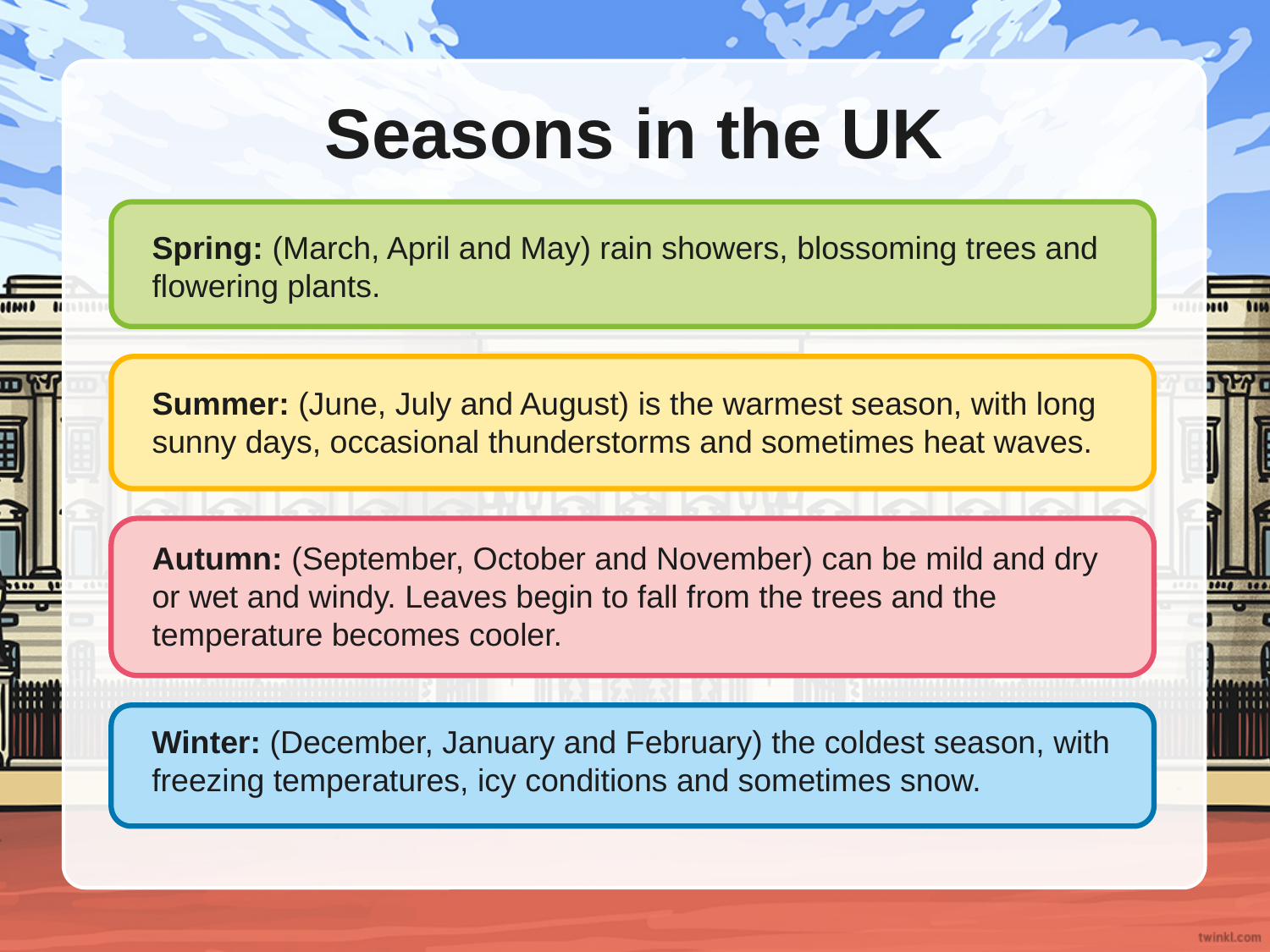

# Seasons in the UK

Spring: (March, April and May) rain showers, blossoming trees and flowering plants.

Summer: (June, July and August) is the warmest season, with long sunny days, occasional thunderstorms and sometimes heat waves.

Autumn: (September, October and November) can be mild and dry or wet and windy. Leaves begin to fall from the trees and the temperature becomes cooler.

Winter: (December, January and February) the coldest season, with freezing temperatures, icy conditions and sometimes snow.